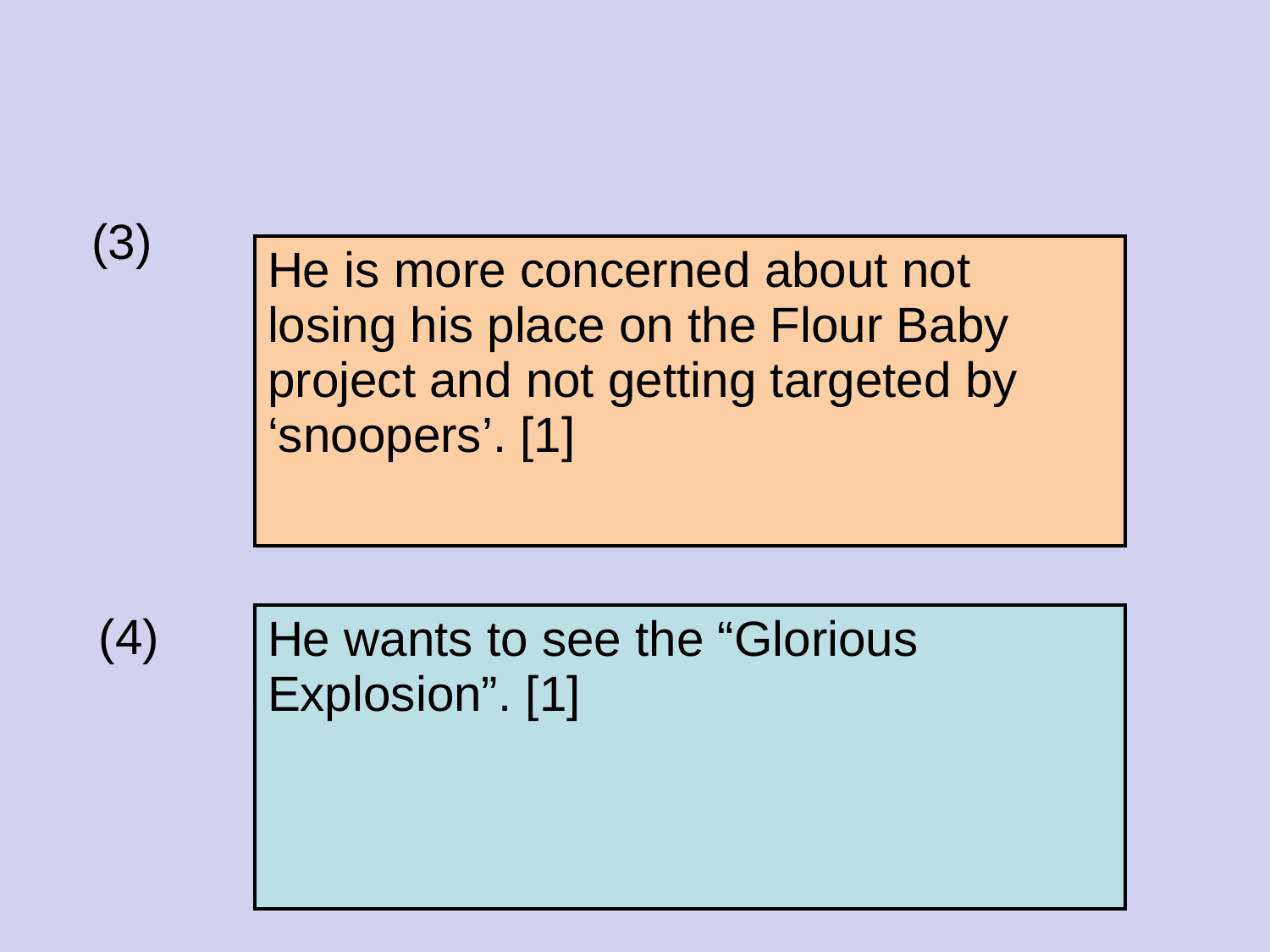

(3)

| He is more concerned about not losing his place on the Flour Baby project and not getting targeted by ‘snoopers’. [1] |
| --- |

(4)
| He wants to see the “Glorious Explosion”. [1] |
| --- |